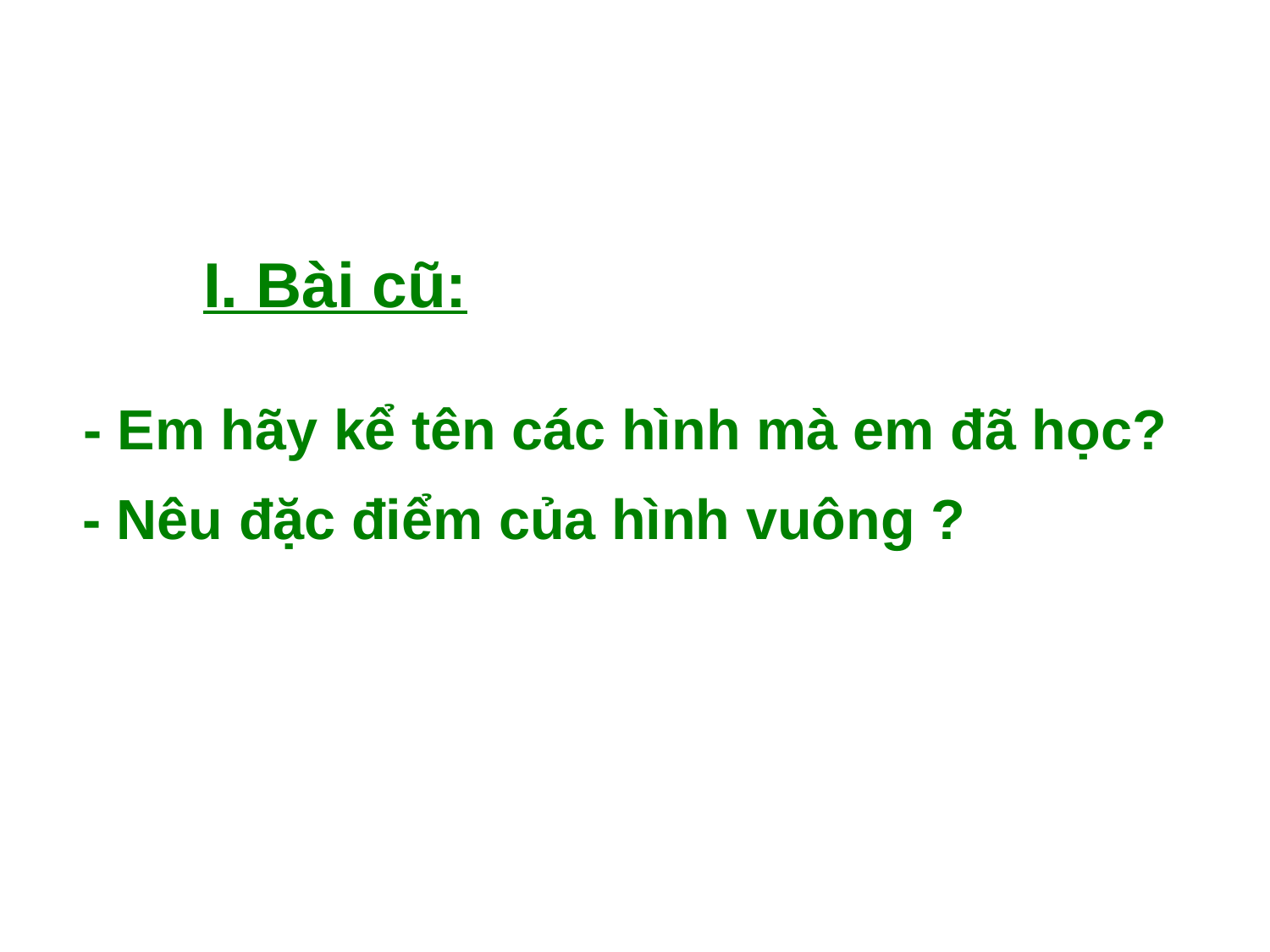

I. Bài cũ:
- Em hãy kể tên các hình mà em đã học?
- Nêu đặc điểm của hình vuông ?